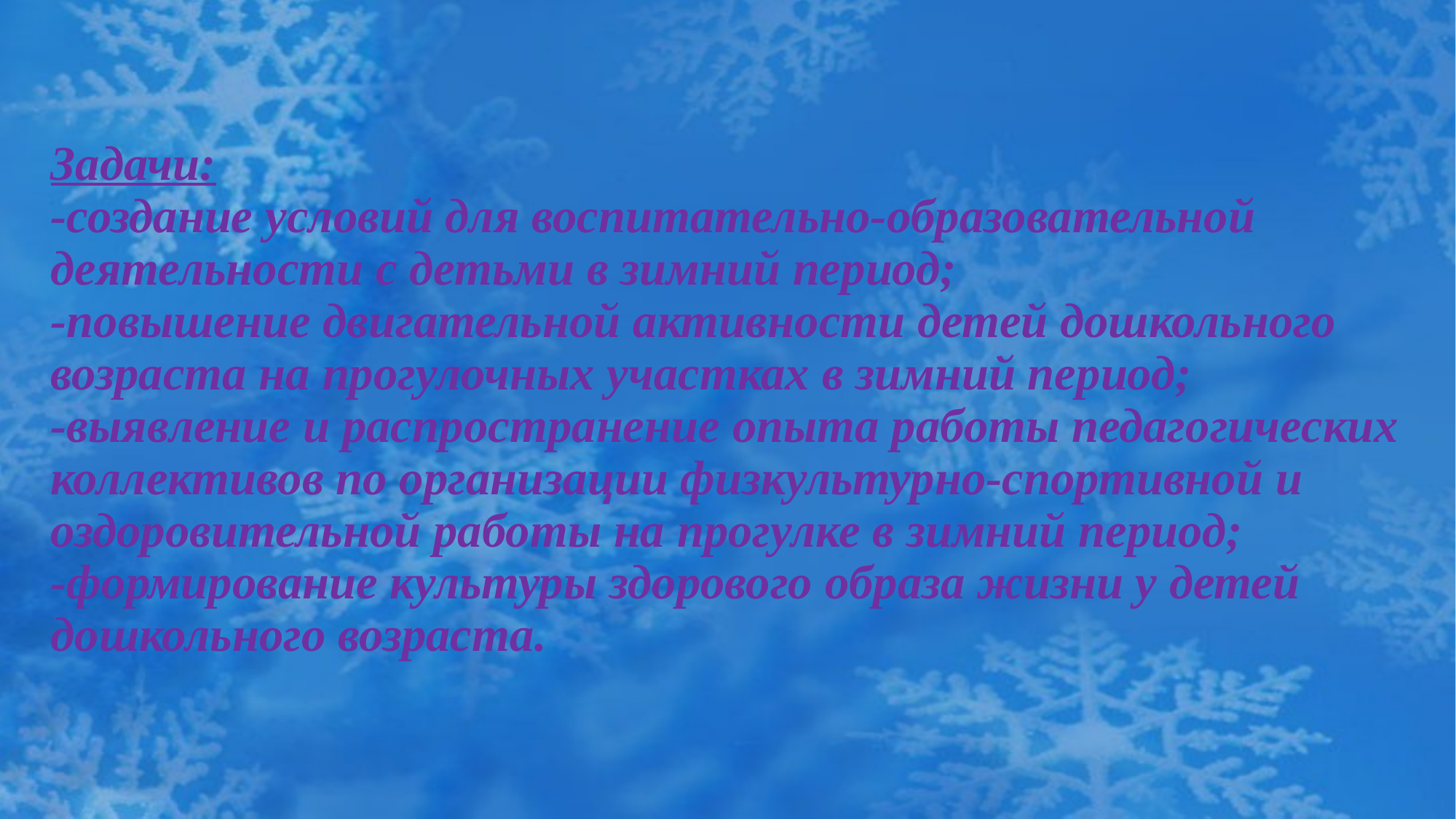

# Задачи: -создание условий для воспитательно-образовательной деятельности с детьми в зимний период; -повышение двигательной активности детей дошкольного возраста на прогулочных участках в зимний период; -выявление и распространение опыта работы педагогических коллективов по организации физкультурно-спортивной и оздоровительной работы на прогулке в зимний период; -формирование культуры здорового образа жизни у детей дошкольного возраста.